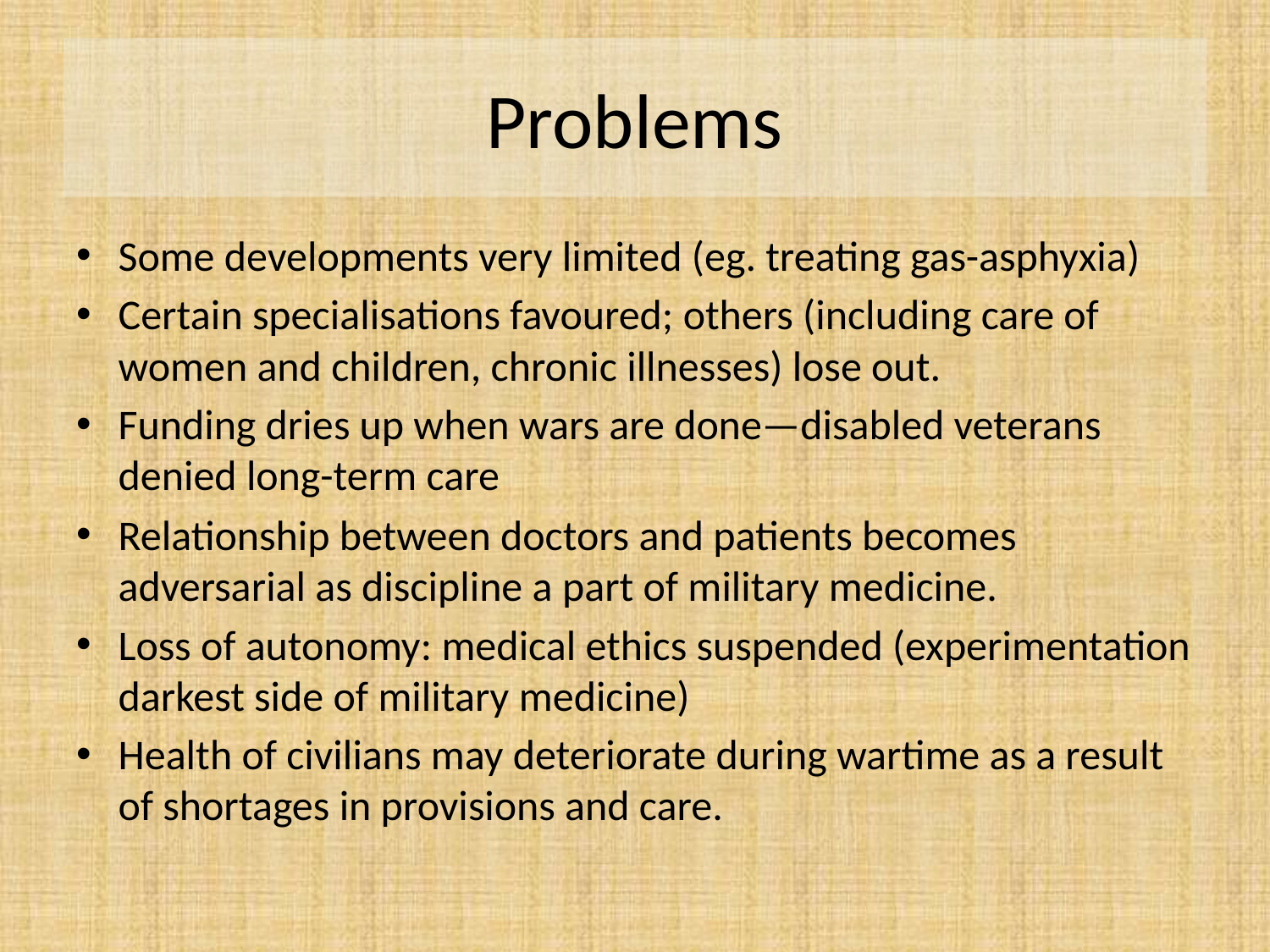

# Problems
Some developments very limited (eg. treating gas-asphyxia)
Certain specialisations favoured; others (including care of women and children, chronic illnesses) lose out.
Funding dries up when wars are done—disabled veterans denied long-term care
Relationship between doctors and patients becomes adversarial as discipline a part of military medicine.
Loss of autonomy: medical ethics suspended (experimentation darkest side of military medicine)
Health of civilians may deteriorate during wartime as a result of shortages in provisions and care.